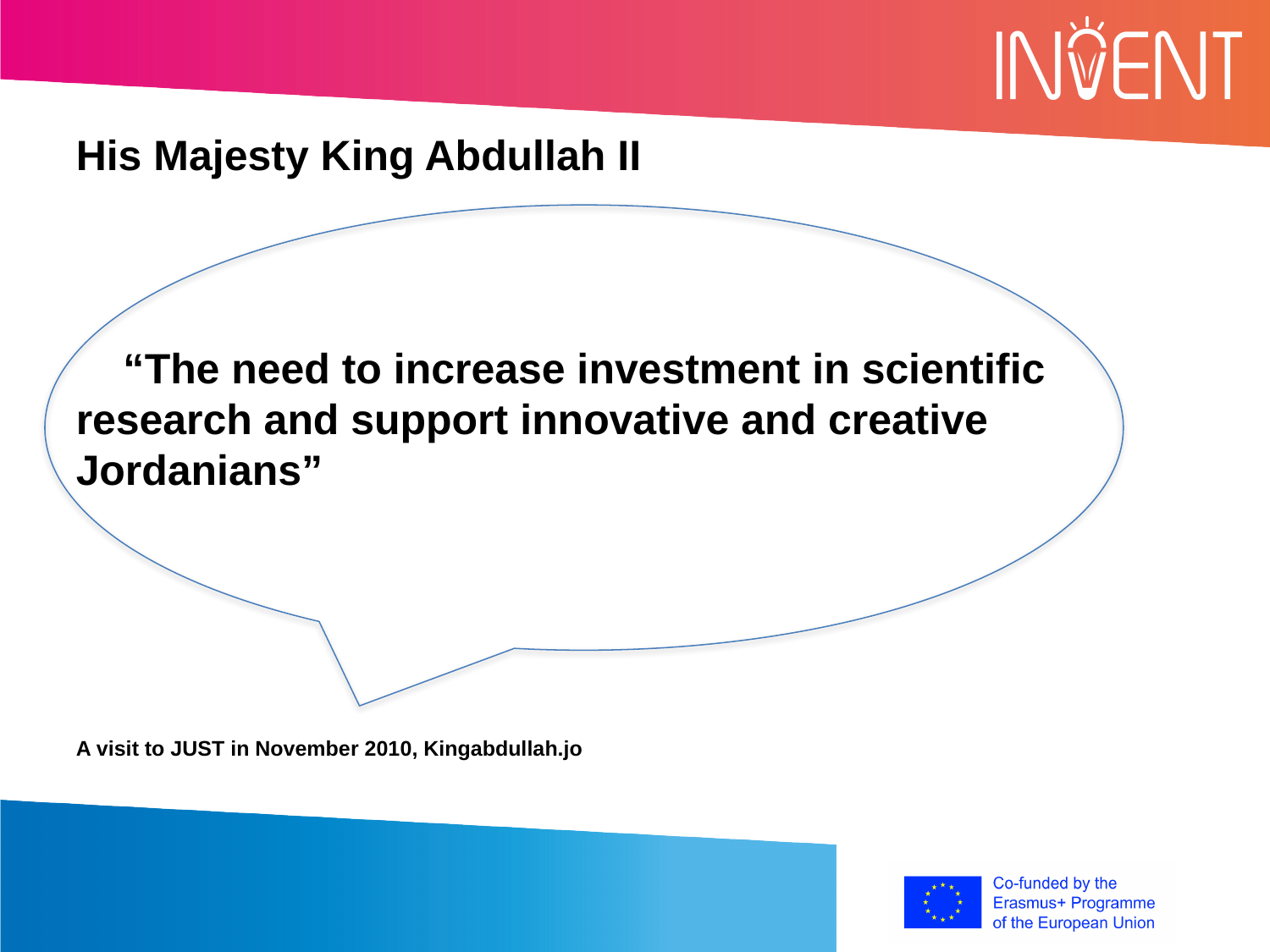

# His Majesty King Abdullah II

    “The need to increase investment in scientific   	research and support innovative and creative    	Jordanians”

A visit to JUST in November 2010, Kingabdullah.jo